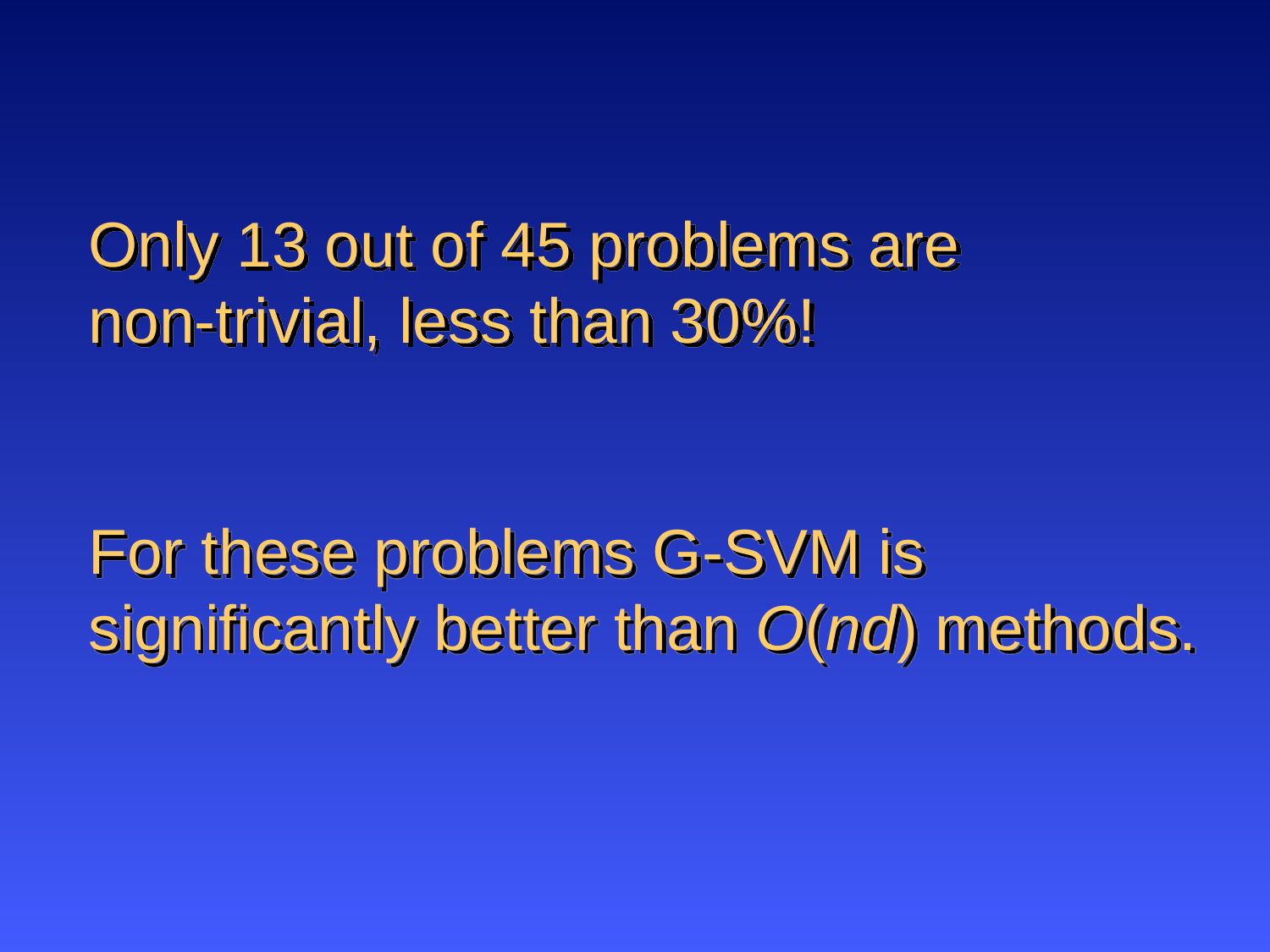

# Only 13 out of 45 problems are non-trivial, less than 30%!
For these problems G-SVM is significantly better than O(nd) methods.